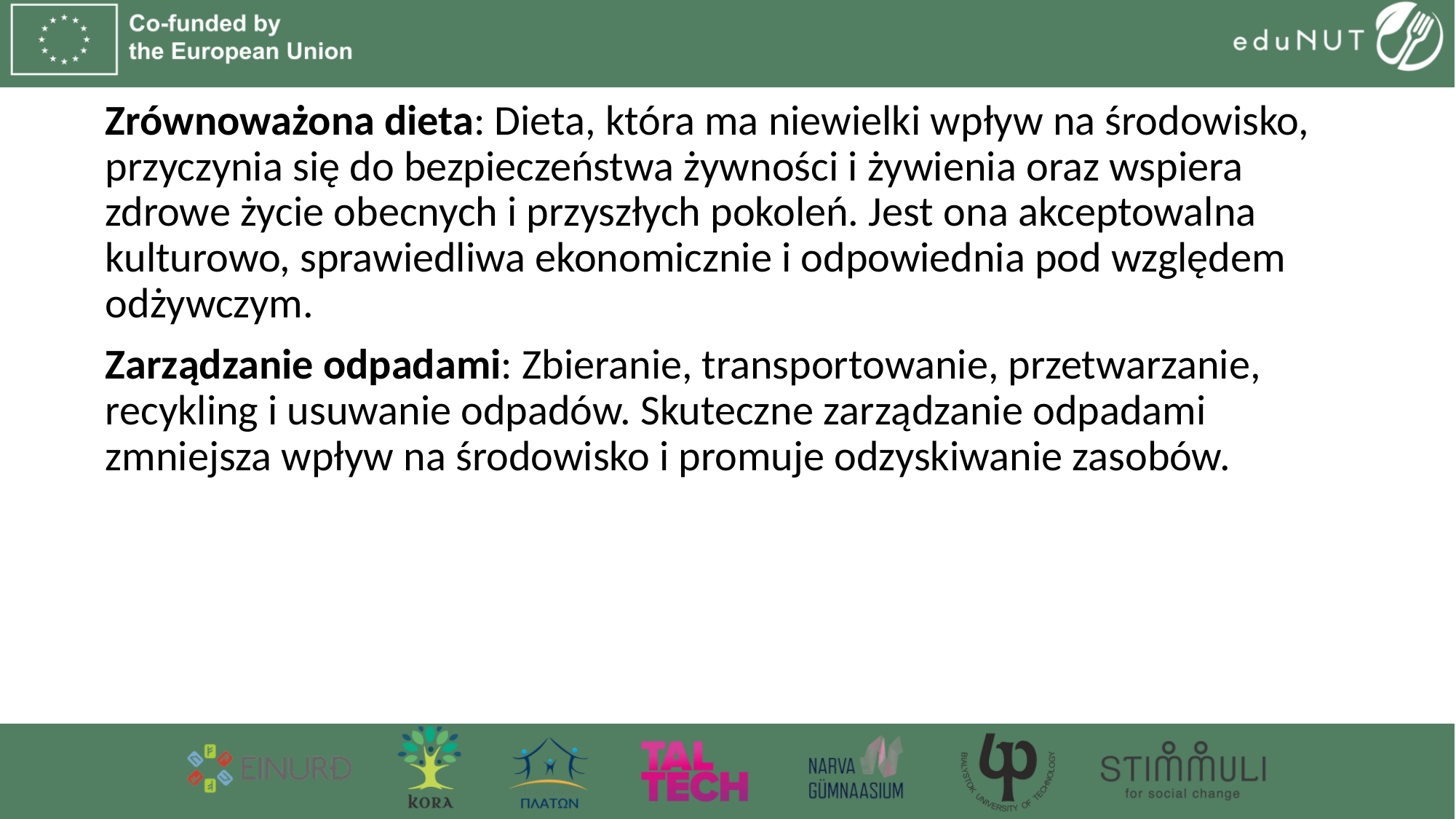

Zrównoważona dieta: Dieta, która ma niewielki wpływ na środowisko, przyczynia się do bezpieczeństwa żywności i żywienia oraz wspiera zdrowe życie obecnych i przyszłych pokoleń. Jest ona akceptowalna kulturowo, sprawiedliwa ekonomicznie i odpowiednia pod względem odżywczym.
Zarządzanie odpadami: Zbieranie, transportowanie, przetwarzanie, recykling i usuwanie odpadów. Skuteczne zarządzanie odpadami zmniejsza wpływ na środowisko i promuje odzyskiwanie zasobów.